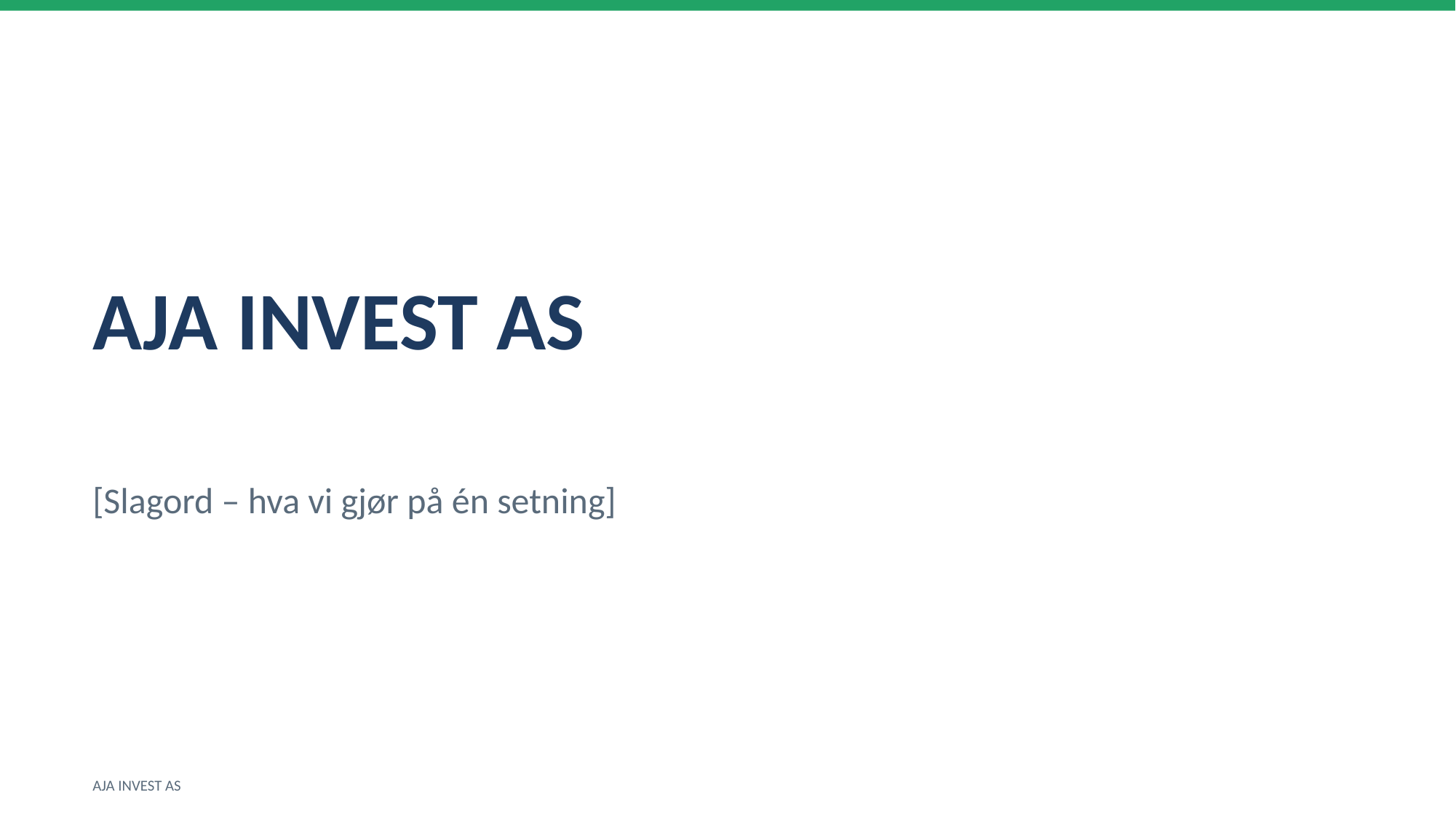

AJA INVEST AS
[Slagord – hva vi gjør på én setning]
AJA INVEST AS